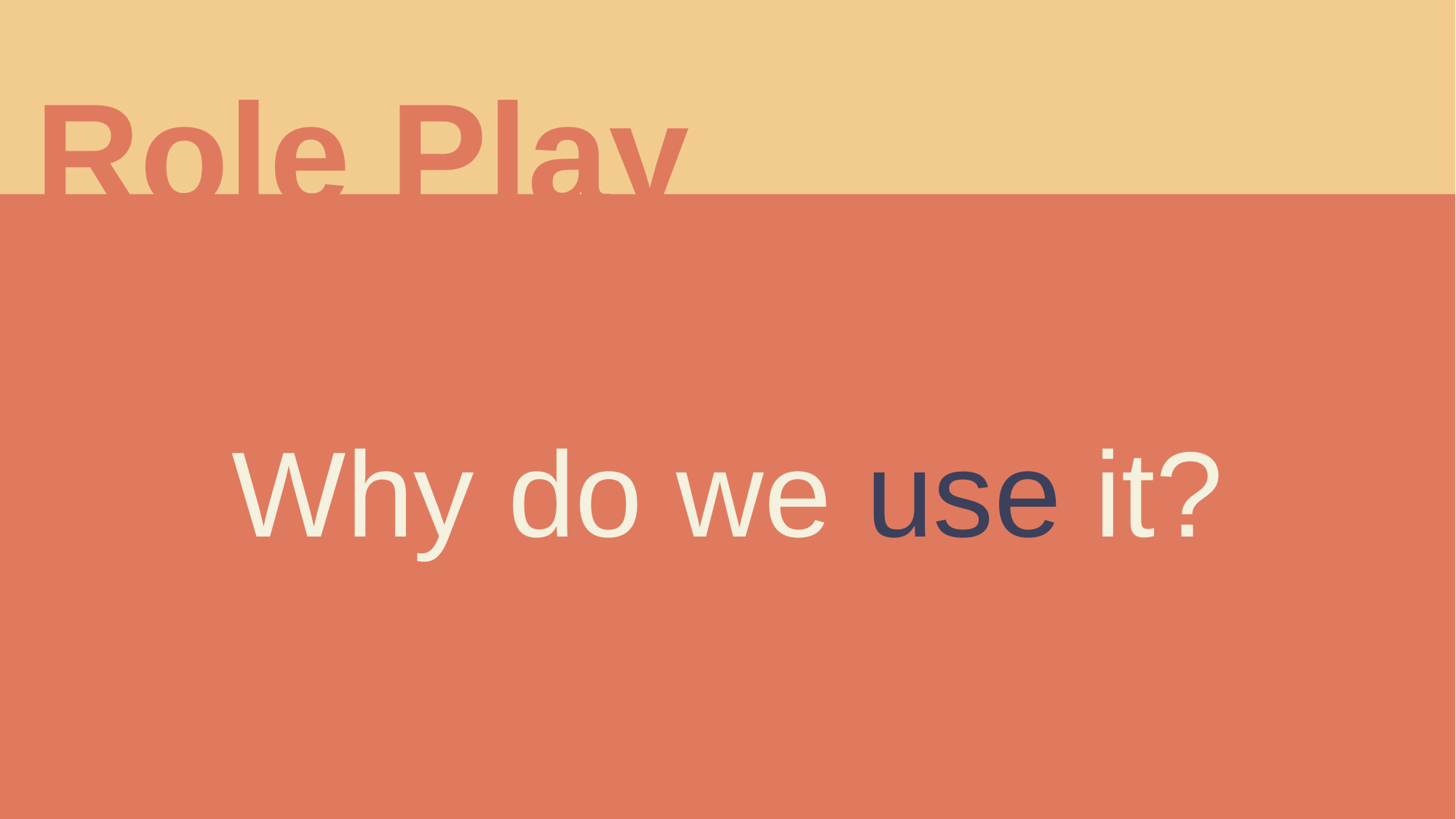

Role Play
Why do we use it?